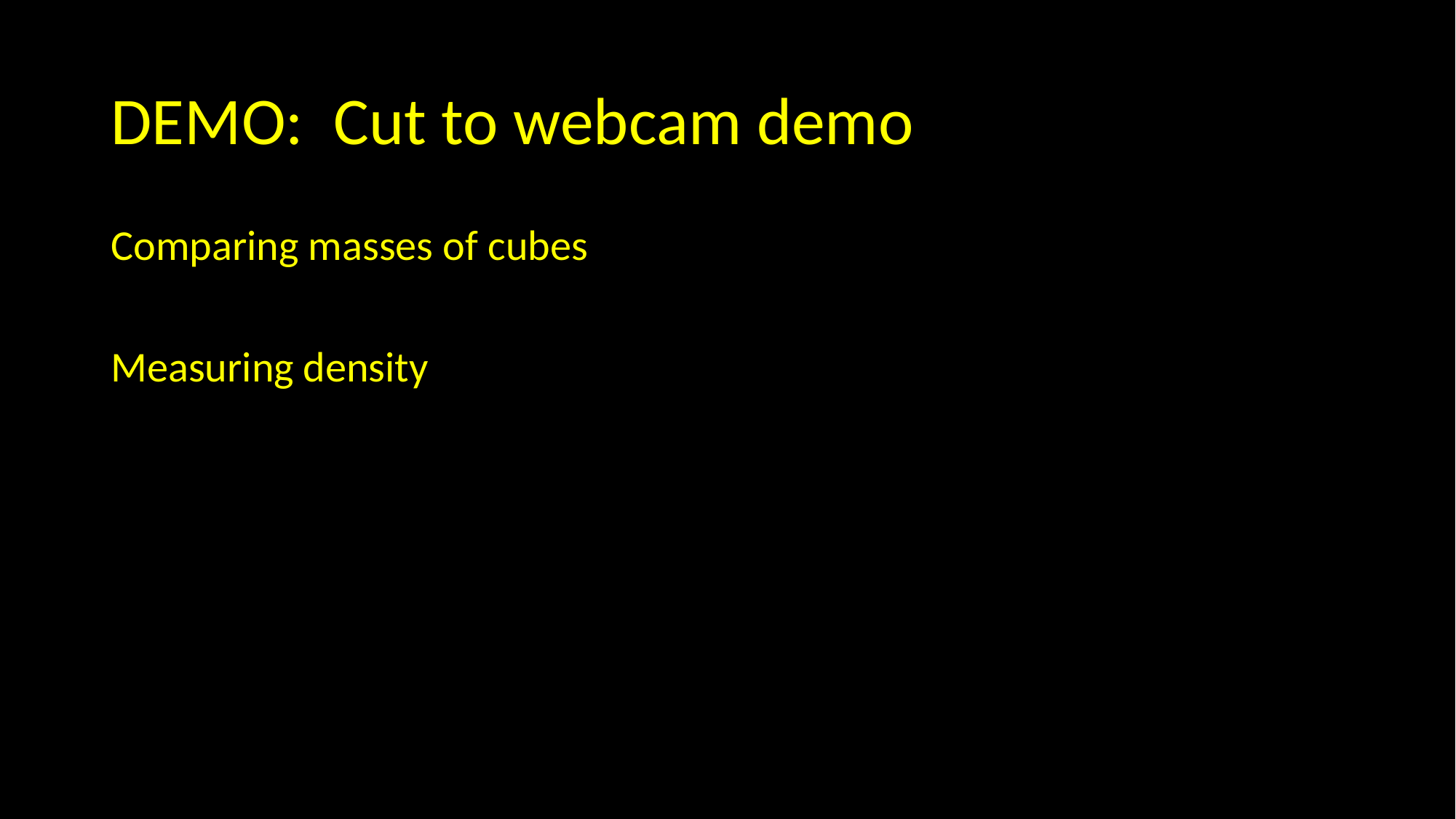

# DEMO:  Cut to webcam demo
Comparing masses of cubes

Measuring density